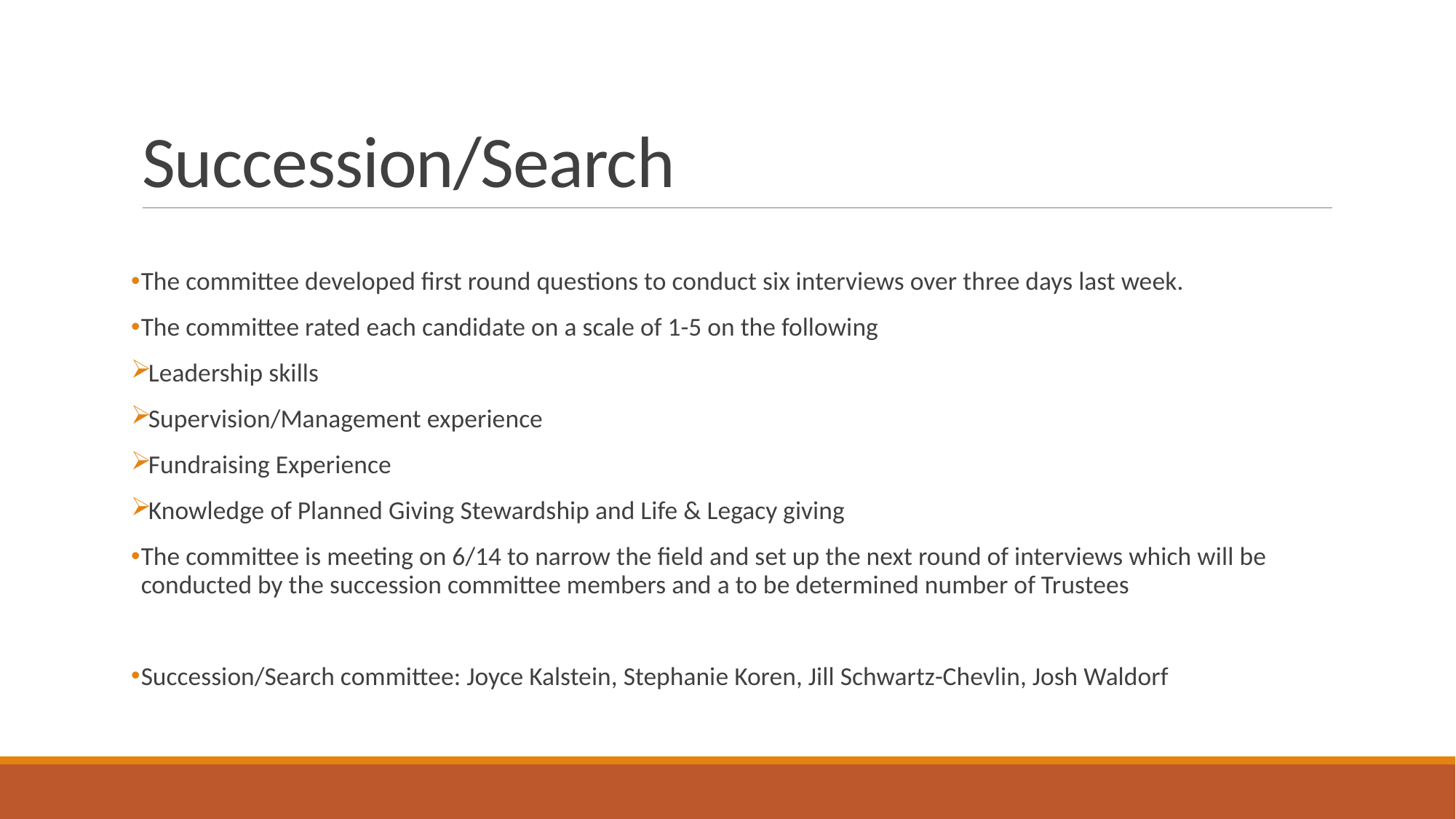

# Succession/Search

The committee developed first round questions to conduct six interviews over three days last week.
The committee rated each candidate on a scale of 1-5 on the following
Leadership skills
Supervision/Management experience
Fundraising Experience
Knowledge of Planned Giving Stewardship and Life & Legacy giving
The committee is meeting on 6/14 to narrow the field and set up the next round of interviews which will be conducted by the succession committee members and a to be determined number of Trustees

Succession/Search committee: Joyce Kalstein, Stephanie Koren, Jill Schwartz-Chevlin, Josh Waldorf